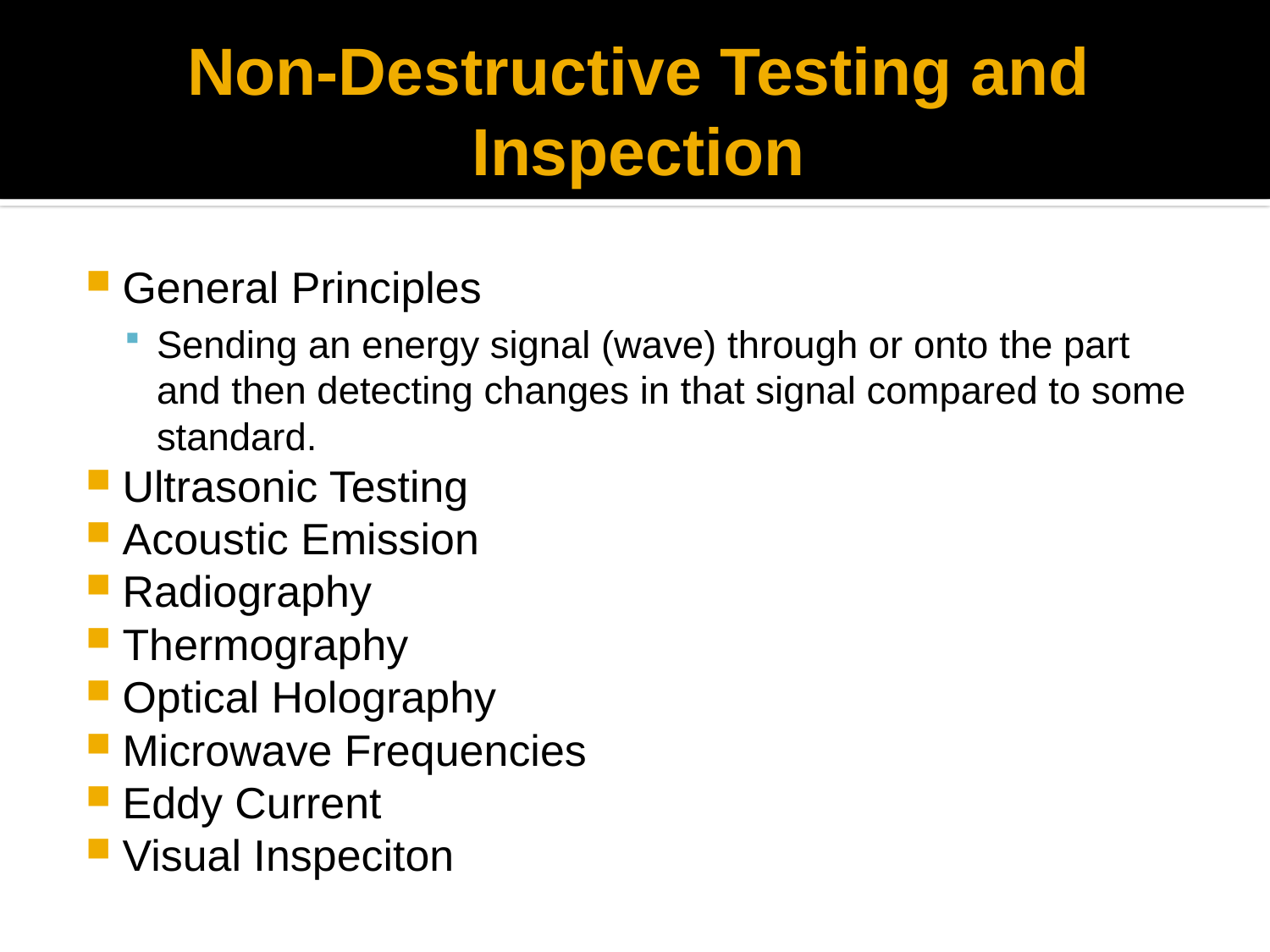

# Non-Destructive Testing and Inspection
General Principles
Sending an energy signal (wave) through or onto the part and then detecting changes in that signal compared to some standard.
Ultrasonic Testing
Acoustic Emission
Radiography
Thermography
Optical Holography
Microwave Frequencies
Eddy Current
Visual Inspeciton